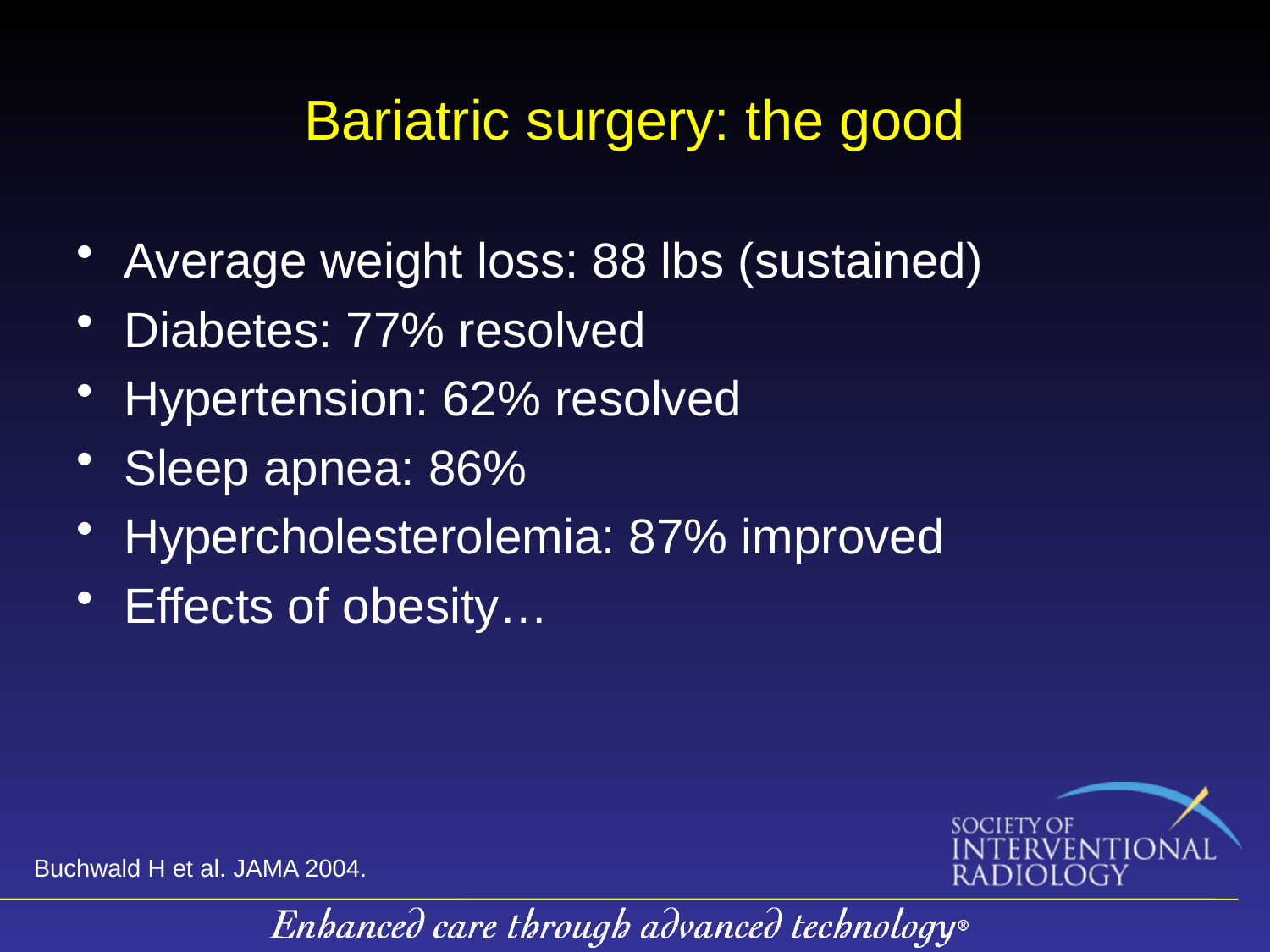

# Bariatric surgery: the good
Average weight loss: 88 lbs (sustained)
Diabetes: 77% resolved
Hypertension: 62% resolved
Sleep apnea: 86%
Hypercholesterolemia: 87% improved
Effects of obesity…

Buchwald H et al. JAMA 2004.